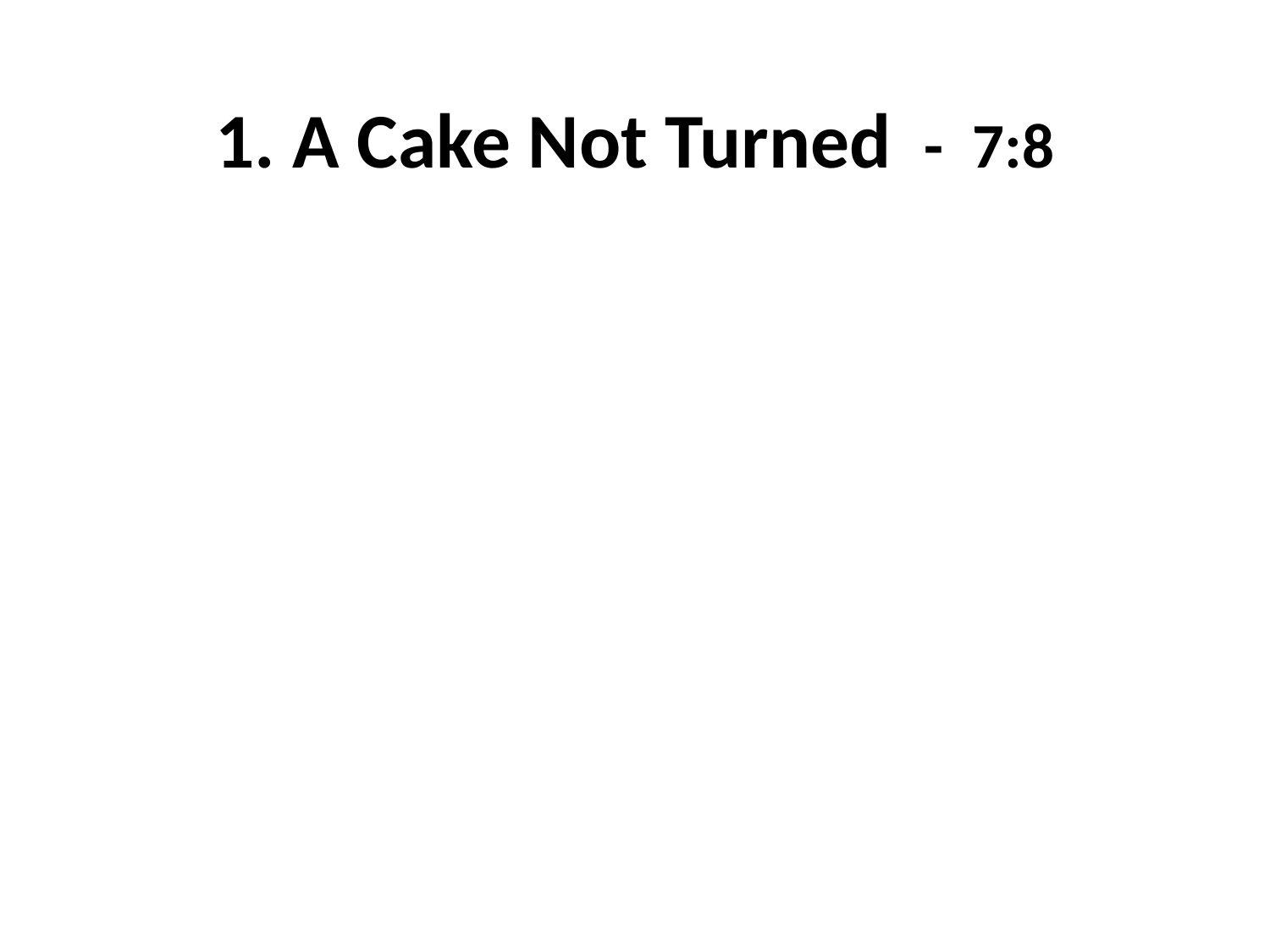

# 1. A Cake Not Turned  -  7:8